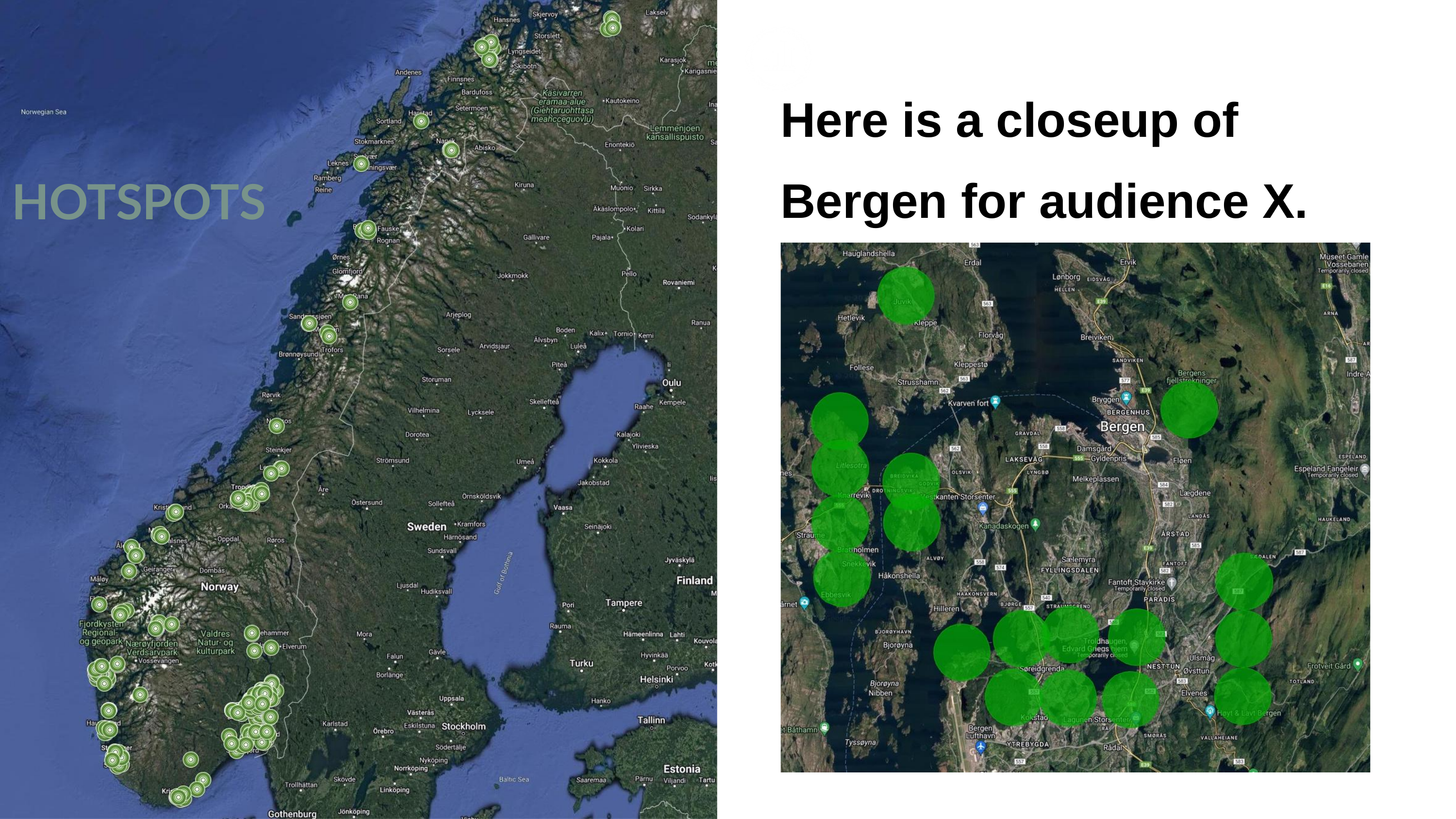

Here is a closeup of Bergen for audience X.
HOTSPOTS